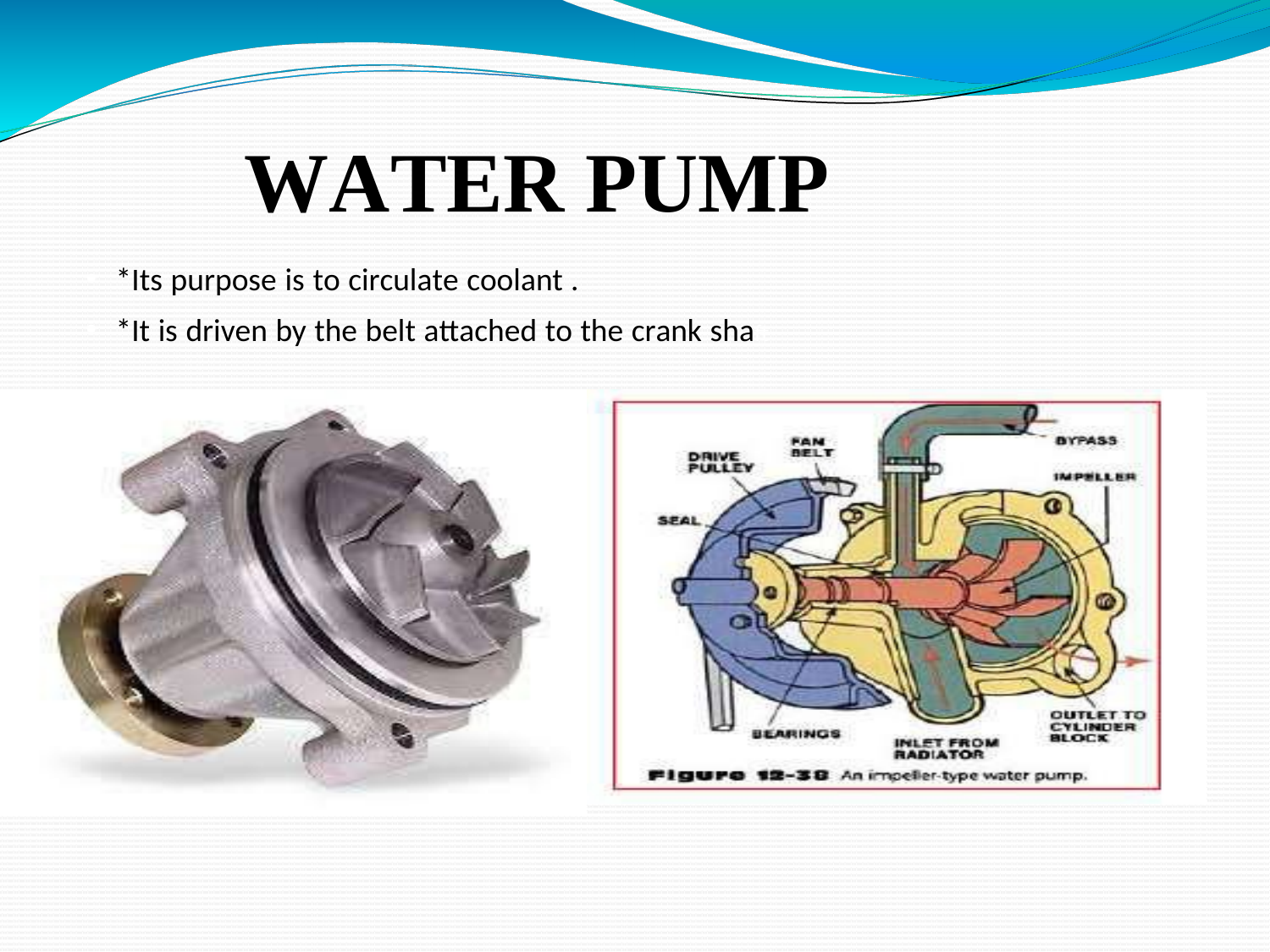

# WATER PUMP
*Its purpose is to circulate coolant .
*It is driven by the belt attached to the crank shaft